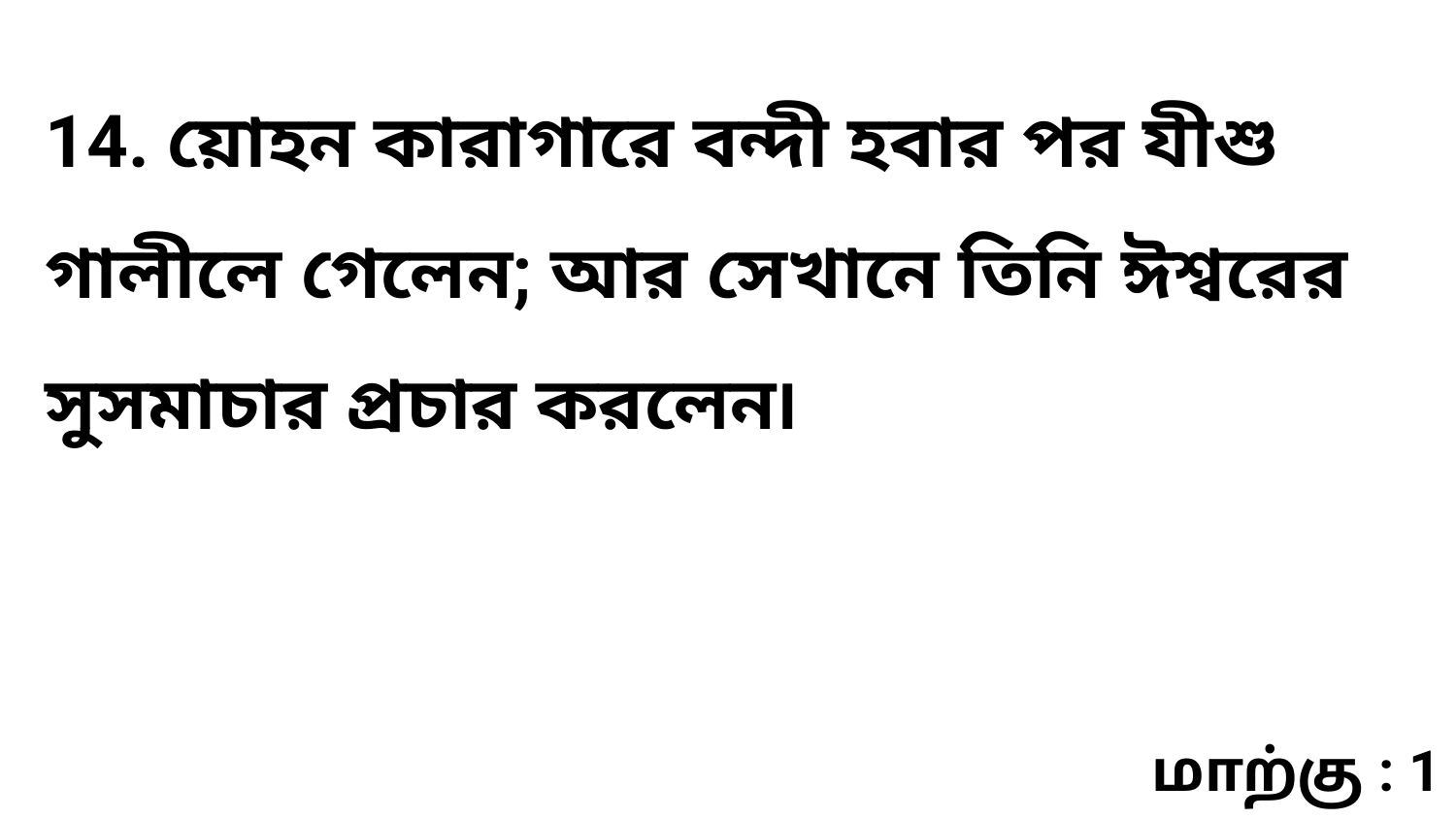

14. য়োহন কারাগারে বন্দী হবার পর যীশু গালীলে গেলেন; আর সেখানে তিনি ঈশ্বরের সুসমাচার প্রচার করলেন৷
மாற்கு : 1